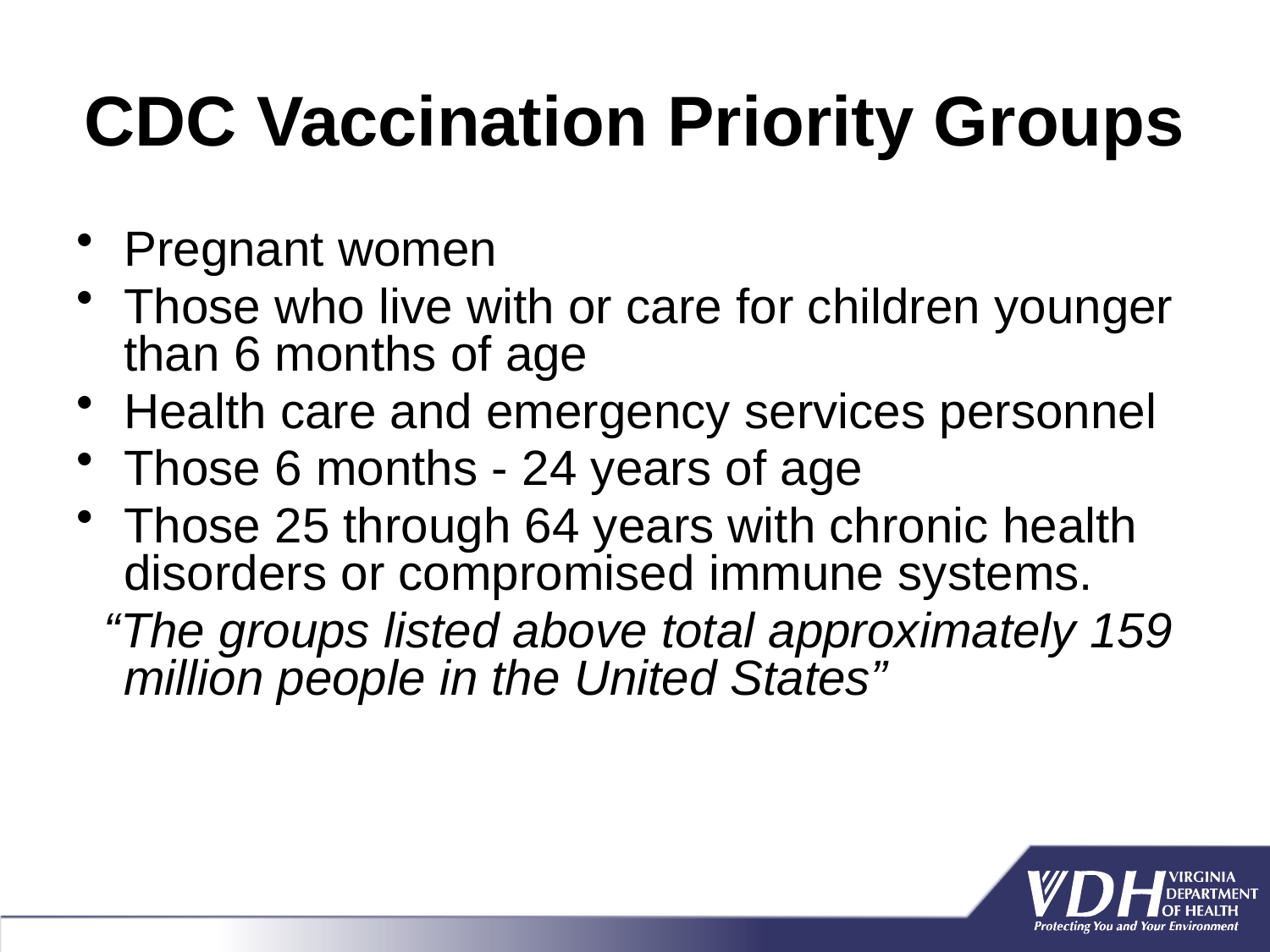

# CDC Vaccination Priority Groups
Pregnant women
Those who live with or care for children younger than 6 months of age
Health care and emergency services personnel
Those 6 months - 24 years of age
Those 25 through 64 years with chronic health disorders or compromised immune systems.
  “The groups listed above total approximately 159 million people in the United States”